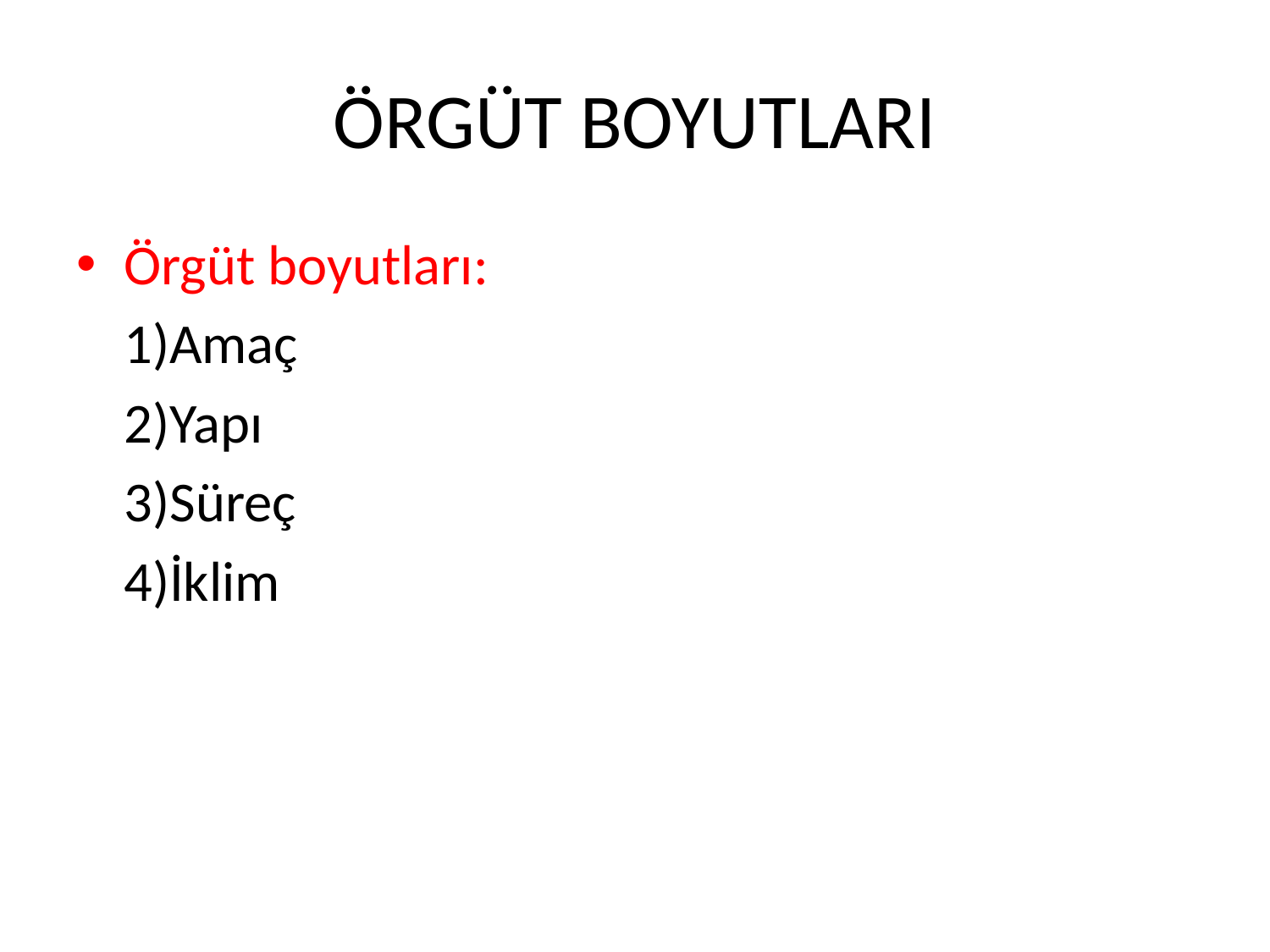

# ÖRGÜT BOYUTLARI
Örgüt boyutları:
	1)Amaç
	2)Yapı
	3)Süreç
	4)İklim